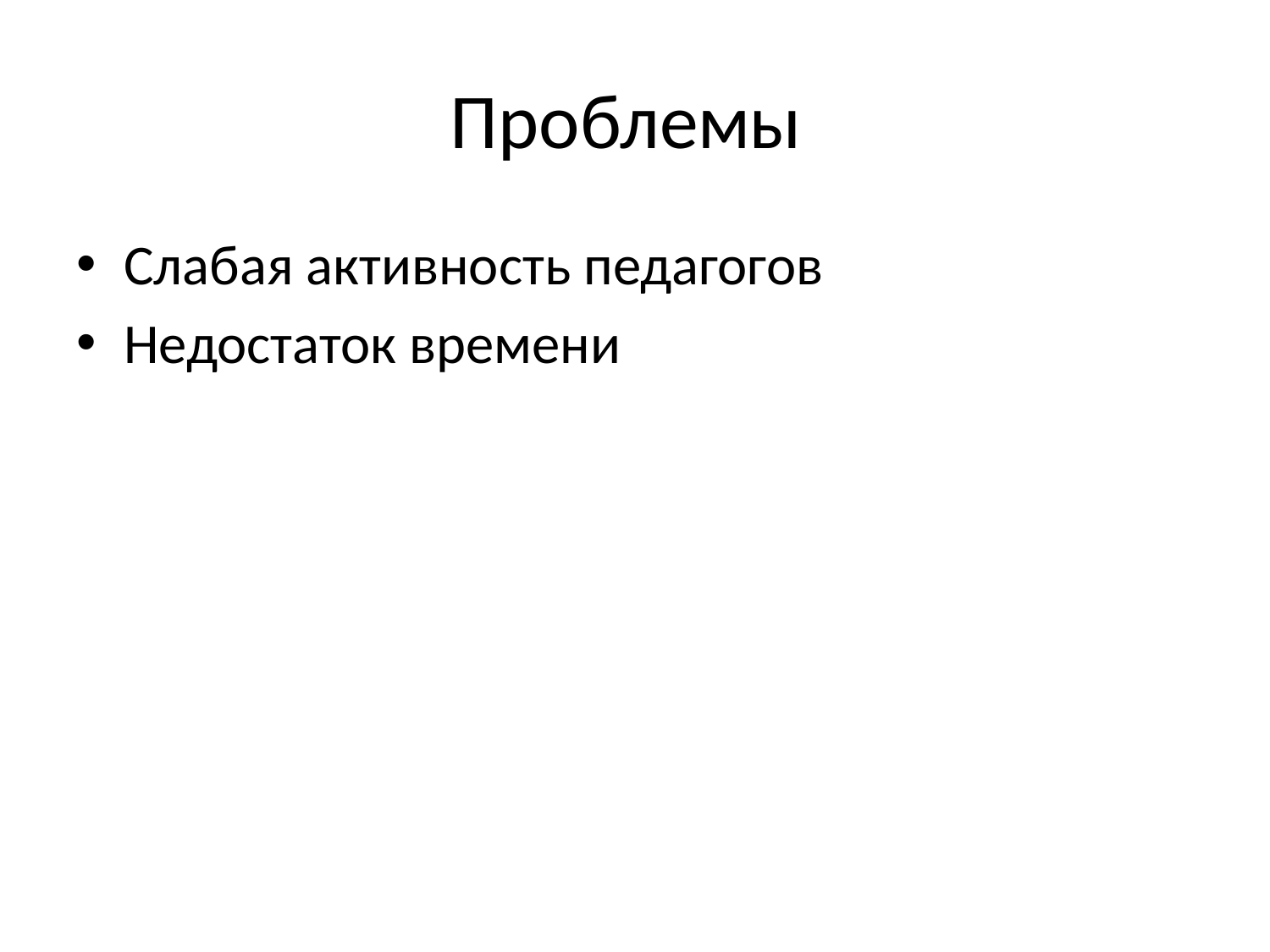

# Проблемы
Слабая активность педагогов
Недостаток времени